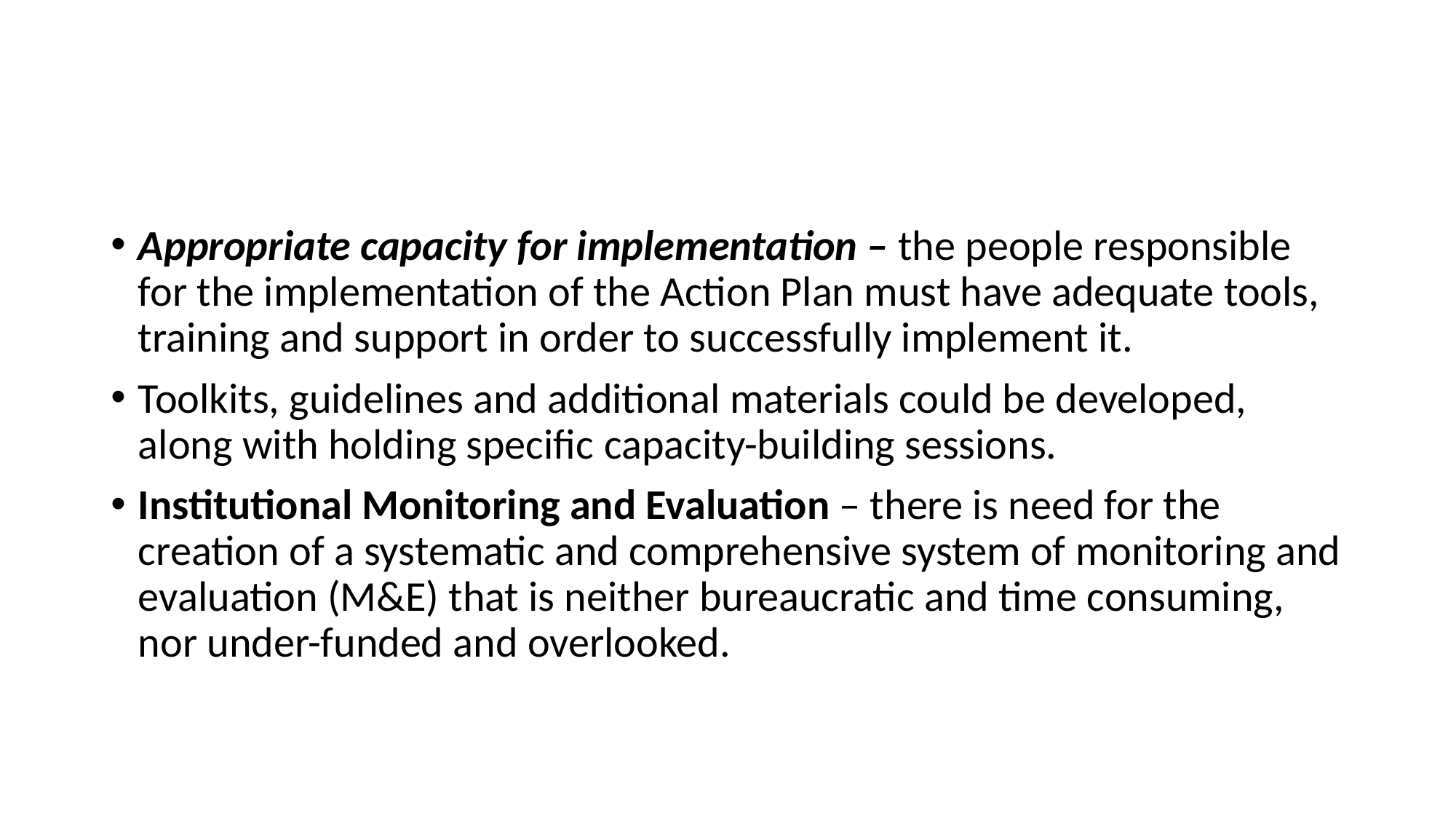

#
Appropriate capacity for implementation – the people responsible for the implementation of the Action Plan must have adequate tools, training and support in order to successfully implement it.
Toolkits, guidelines and additional materials could be developed, along with holding specific capacity-building sessions.
Institutional Monitoring and Evaluation – there is need for the creation of a systematic and comprehensive system of monitoring and evaluation (M&E) that is neither bureaucratic and time consuming, nor under-funded and overlooked.